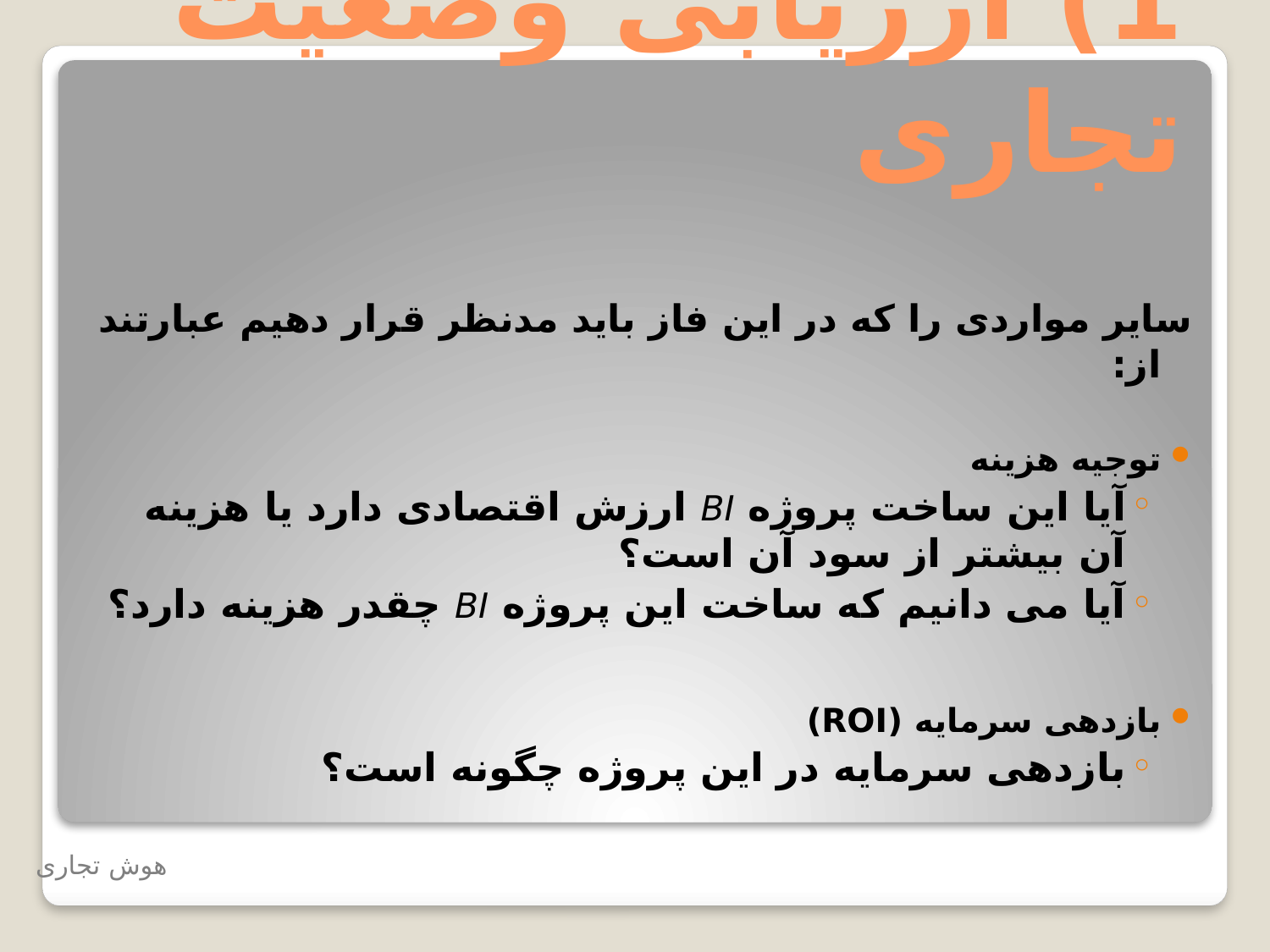

1) ارزیابی وضعیت تجاری

سایر مواردی را که در این فاز باید مدنظر قرار دهیم عبارتند از:

توجیه هزینه
آیا این ساخت پروژه BI ارزش اقتصادی دارد یا هزینه آن بیشتر از سود آن است؟
آیا می دانیم که ساخت این پروژه BI چقدر هزینه دارد؟

بازدهی سرمایه (ROI)
بازدهی سرمایه در این پروژه چگونه است؟

هوش تجاری